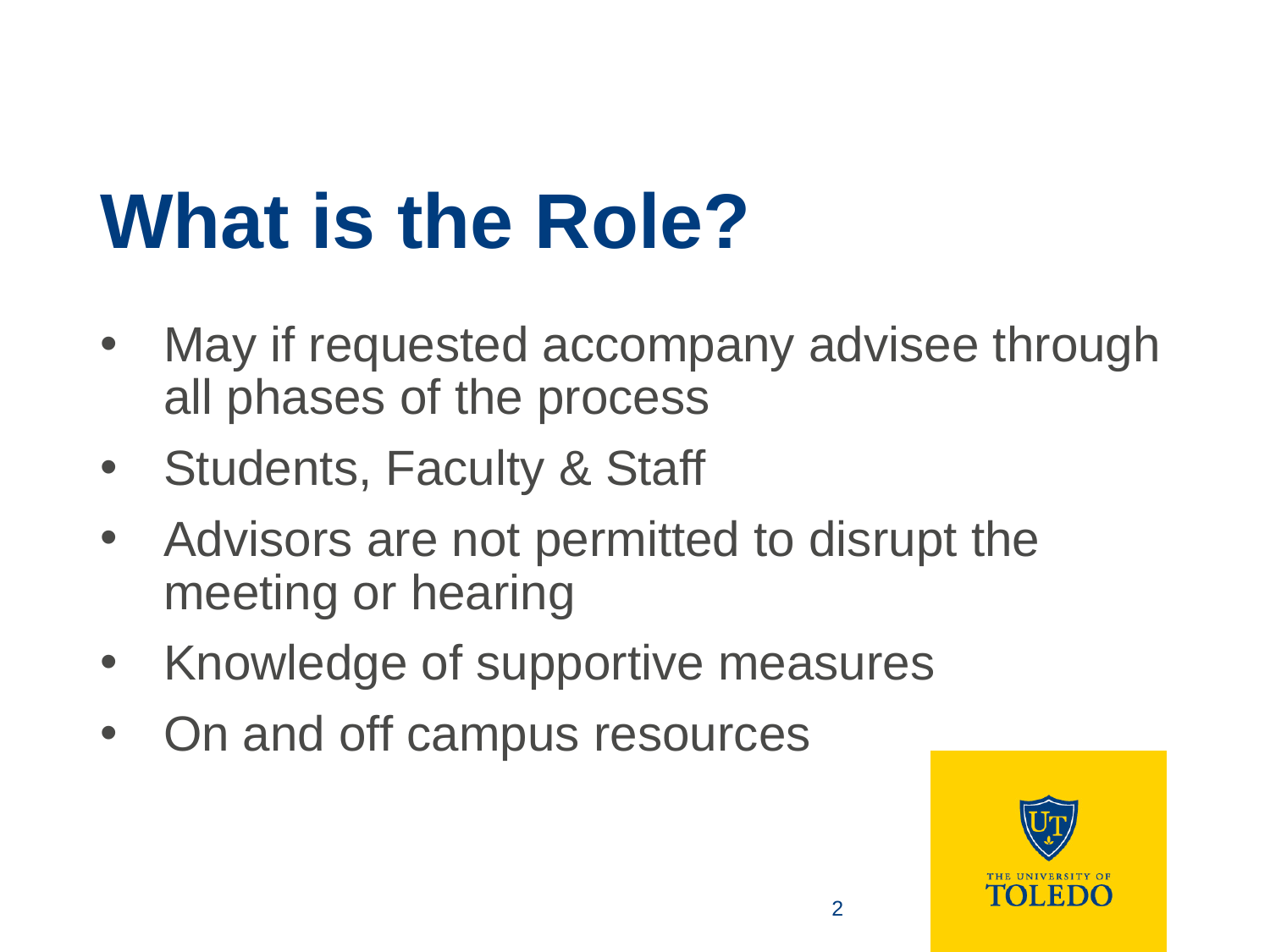

# What is the Role?
May if requested accompany advisee through all phases of the process
Students, Faculty & Staff
Advisors are not permitted to disrupt the meeting or hearing
Knowledge of supportive measures
On and off campus resources
2